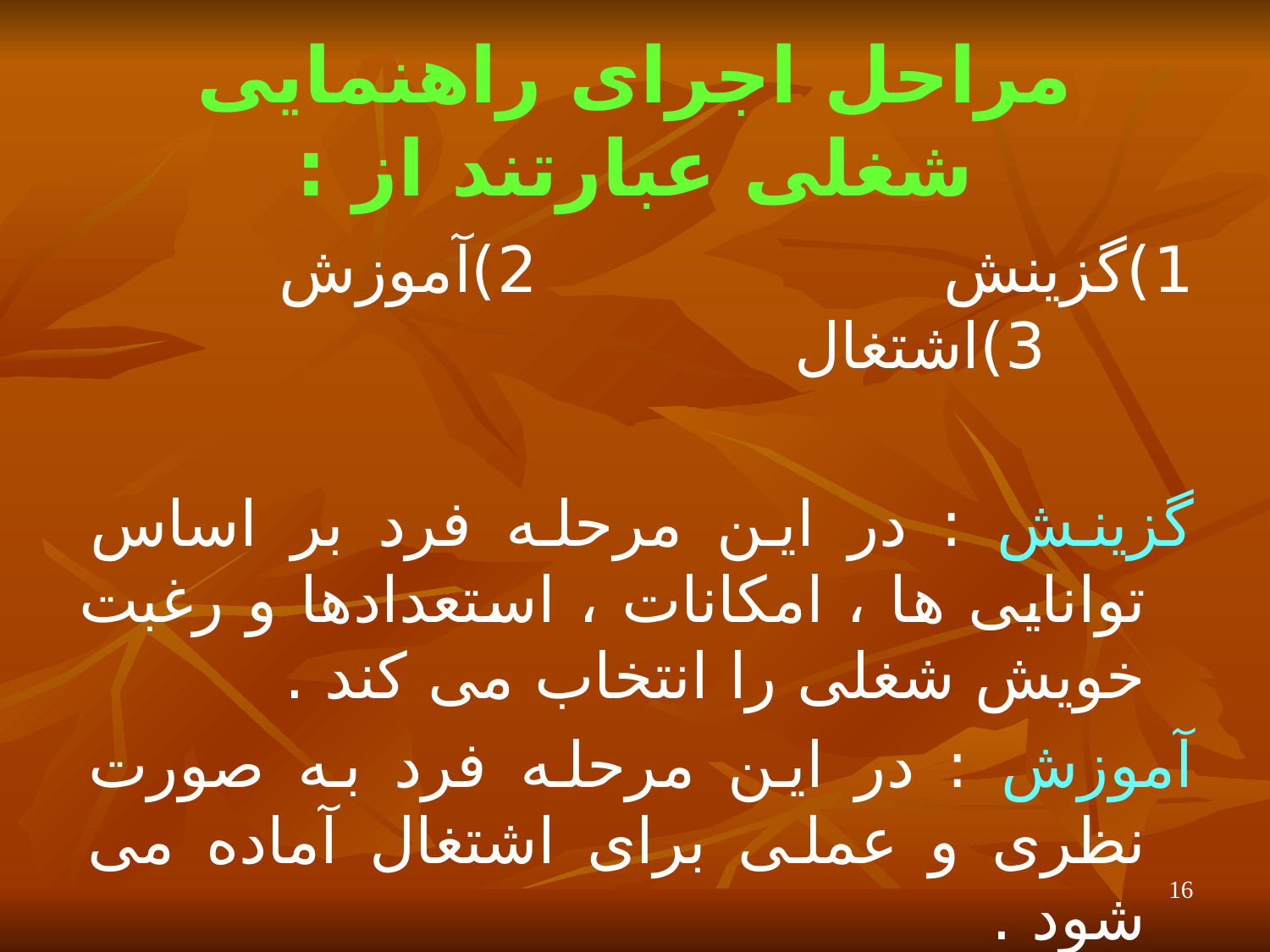

# مراحل اجرای راهنمایی شغلی عبارتند از :
1)گزینش                    2)آموزش                3)اشتغال

گزینش : در این مرحله فرد بر اساس توانایی ها ، امکانات ، استعدادها و رغبت خویش شغلی را انتخاب می کند .
آموزش : در این مرحله فرد به صورت نظری و عملی برای اشتغال آماده می شود .
اشتغال : در این مرحله فرد مشغول به کار می شود .
16